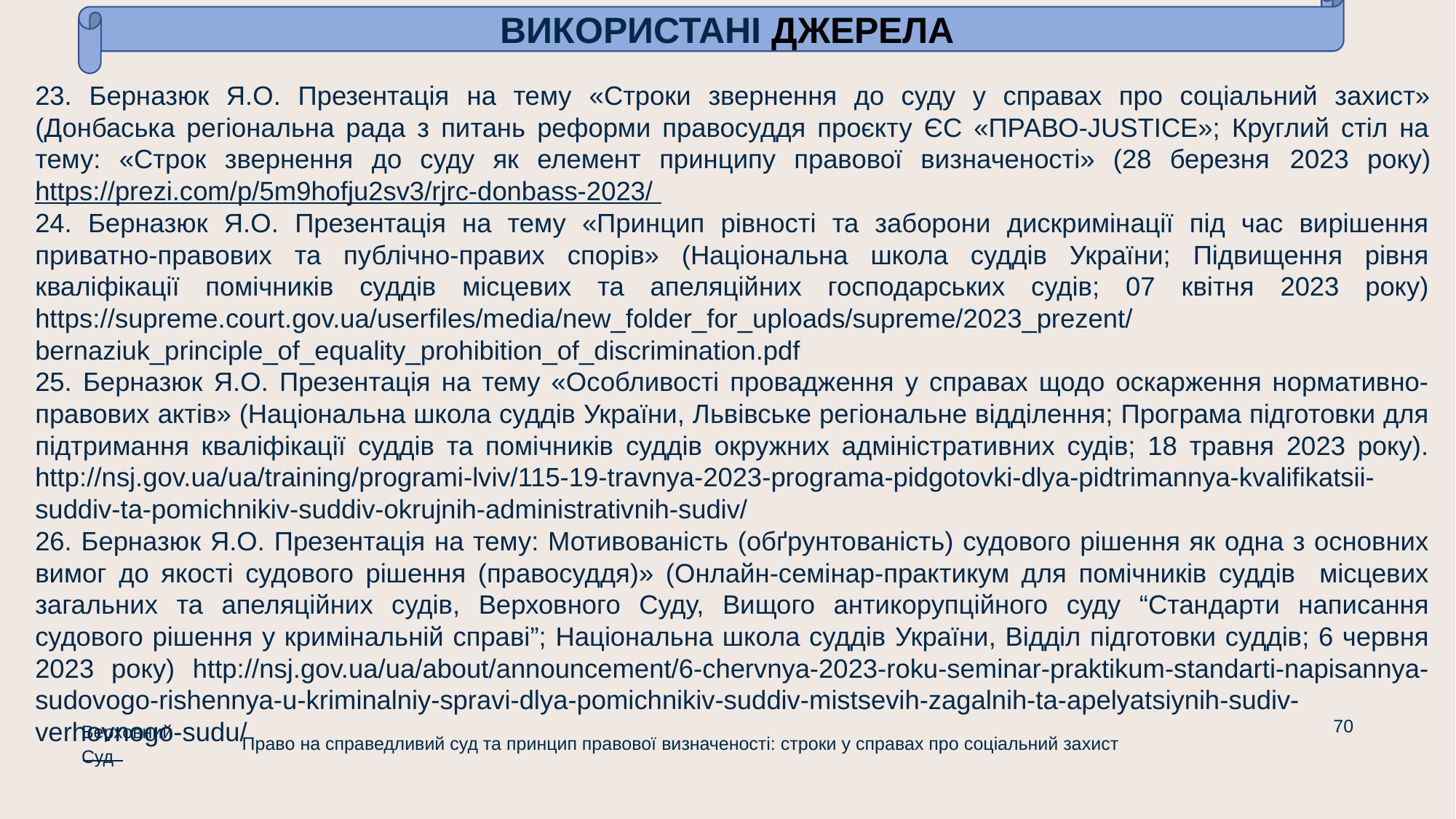

ВИКОРИСТАНІ ДЖЕРЕЛА
23. Берназюк Я.О. Презентація на тему «Строки звернення до суду у справах про соціальний захист» (Донбаська регіональна рада з питань реформи правосуддя проєкту ЄС «ПРАВО-JUSTICE»; Круглий стіл на тему: «Строк звернення до суду як елемент принципу правової визначеності» (28 березня 2023 року) https://prezi.com/p/5m9hofju2sv3/rjrc-donbass-2023/
24. Берназюк Я.О. Презентація на тему «Принцип рівності та заборони дискримінації під час вирішення приватно-правових та публічно-правих спорів» (Національна школа суддів України; Підвищення рівня кваліфікації помічників суддів місцевих та апеляційних господарських судів; 07 квітня 2023 року) https://supreme.court.gov.ua/userfiles/media/new_folder_for_uploads/supreme/2023_prezent/bernaziuk_principle_of_equality_prohibition_of_discrimination.pdf
25. Берназюк Я.О. Презентація на тему «Особливості провадження у справах щодо оскарження нормативно-правових актів» (Національна школа суддів України, Львівське регіональне відділення; Програма підготовки для підтримання кваліфікації суддів та помічників суддів окружних адміністративних судів; 18 травня 2023 року). http://nsj.gov.ua/ua/training/programi-lviv/115-19-travnya-2023-programa-pidgotovki-dlya-pidtrimannya-kvalifikatsii-suddiv-ta-pomichnikiv-suddiv-okrujnih-administrativnih-sudiv/
26. Берназюк Я.О. Презентація на тему: Мотивованість (обґрунтованість) судового рішення як одна з основних вимог до якості судового рішення (правосуддя)» (Онлайн-семінар-практикум для помічників суддів  місцевих загальних та апеляційних судів, Верховного Суду, Вищого антикорупційного суду “Стандарти написання судового рішення у кримінальній справі”; Національна школа суддів України, Відділ підготовки суддів; 6 червня 2023 року) http://nsj.gov.ua/ua/about/announcement/6-chervnya-2023-roku-seminar-praktikum-standarti-napisannya-sudovogo-rishennya-u-kriminalniy-spravi-dlya-pomichnikiv-suddiv-mistsevih-zagalnih-ta-apelyatsiynih-sudiv-verhovnogo-sudu/
70
Верховний Суд
Право на справедливий суд та принцип правової визначеності: строки у справах про соціальний захист